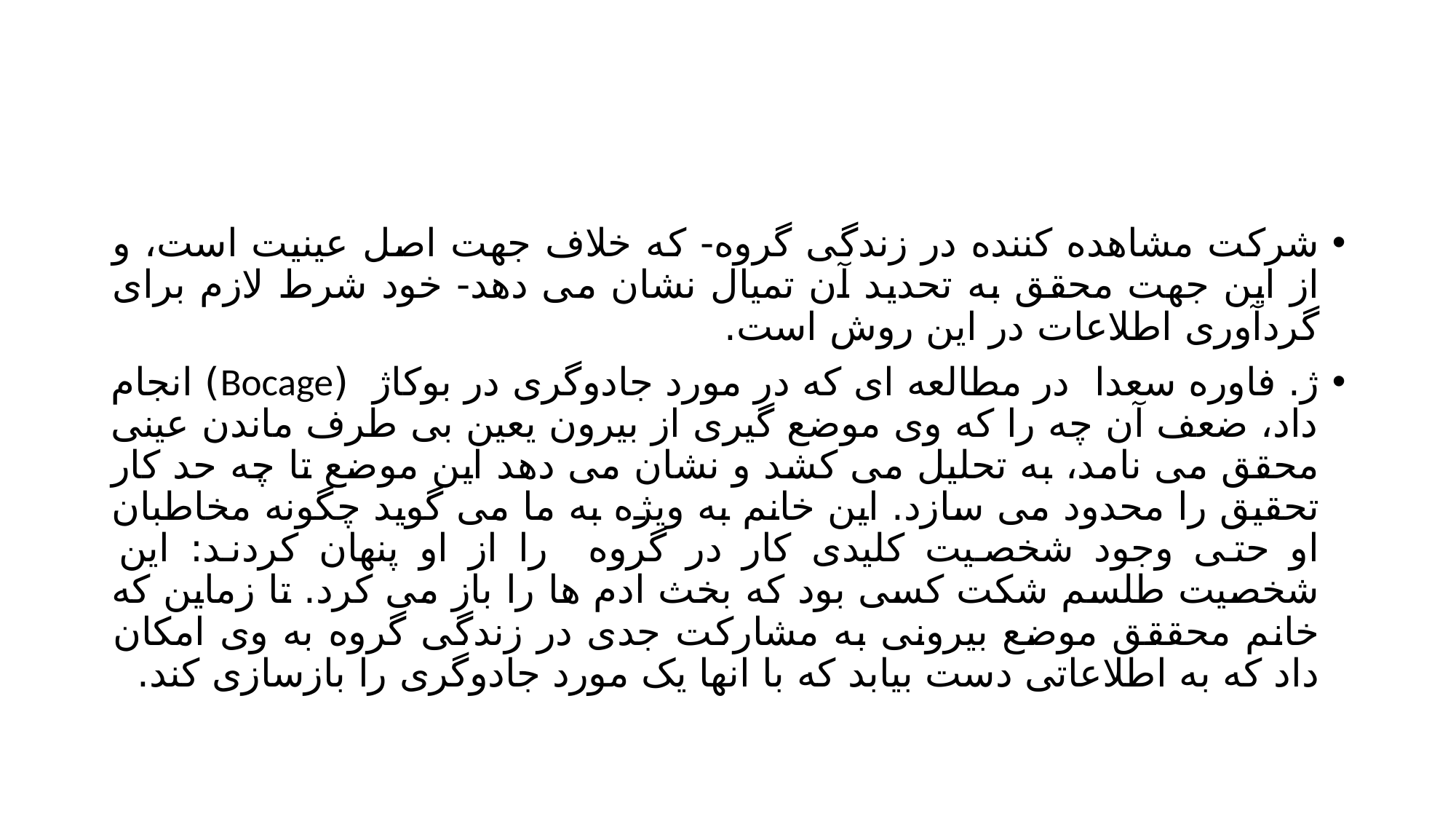

#
شرکت مشاهده کننده در زندگی گروه- که خلاف جهت اصل عینیت است، و از این جهت محقق به تحدید آن تمیال نشان می دهد- خود شرط لازم برای گردآوری اطلاعات در این روش است.
ژ. فاوره سعدا  در مطالعه ای که در مورد جادوگری در بوکاژ  (Bocage) انجام داد، ضعف آن چه را که وی موضع گیری از بیرون یعین بی طرف ماندن عینی محقق می نامد، به تحلیل می کشد و نشان می دهد این موضع تا چه حد کار تحقیق را محدود می سازد. این خانم به ویژه به ما می گوید چگونه مخاطبان او حتی وجود شخصیت کلیدی کار در گروه  را از او پنهان کردند: این شخصیت طلسم شکت کسی بود که بخث ادم ها را باز می کرد. تا زماین که خانم محققق موضع بیرونی به مشارکت جدی در زندگی گروه به وی امکان داد که به اطلاعاتی دست بیابد که با انها یک مورد جادوگری را بازسازی کند.